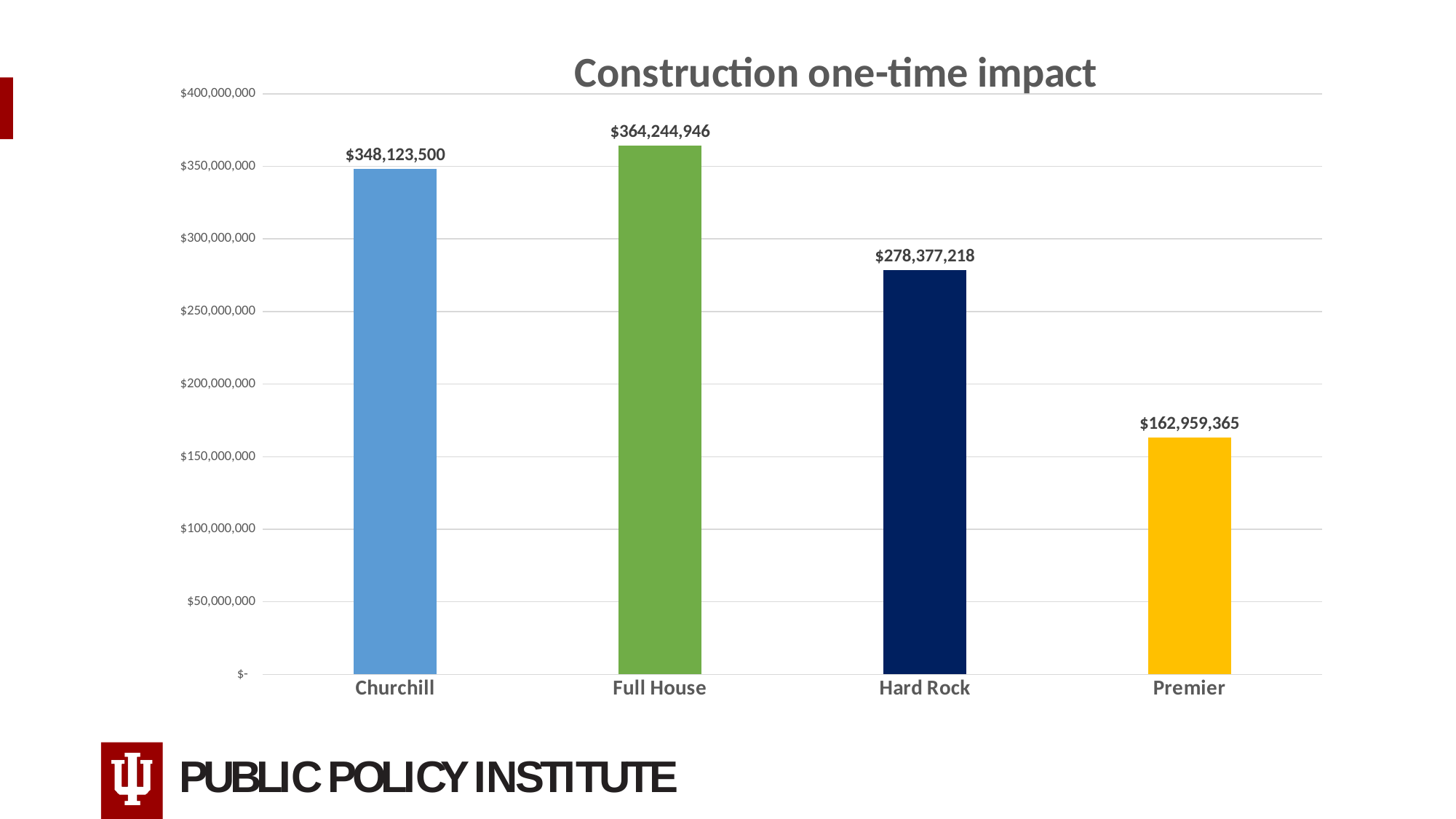

#

### Chart: Construction one-time impact

| Category |  |
|---|---|
| Churchill | 348123499.6968719 |
| Full House | 364244946.1932031 |
| Hard Rock | 278377217.5214836 |
| Premier | 162959364.70588237 |